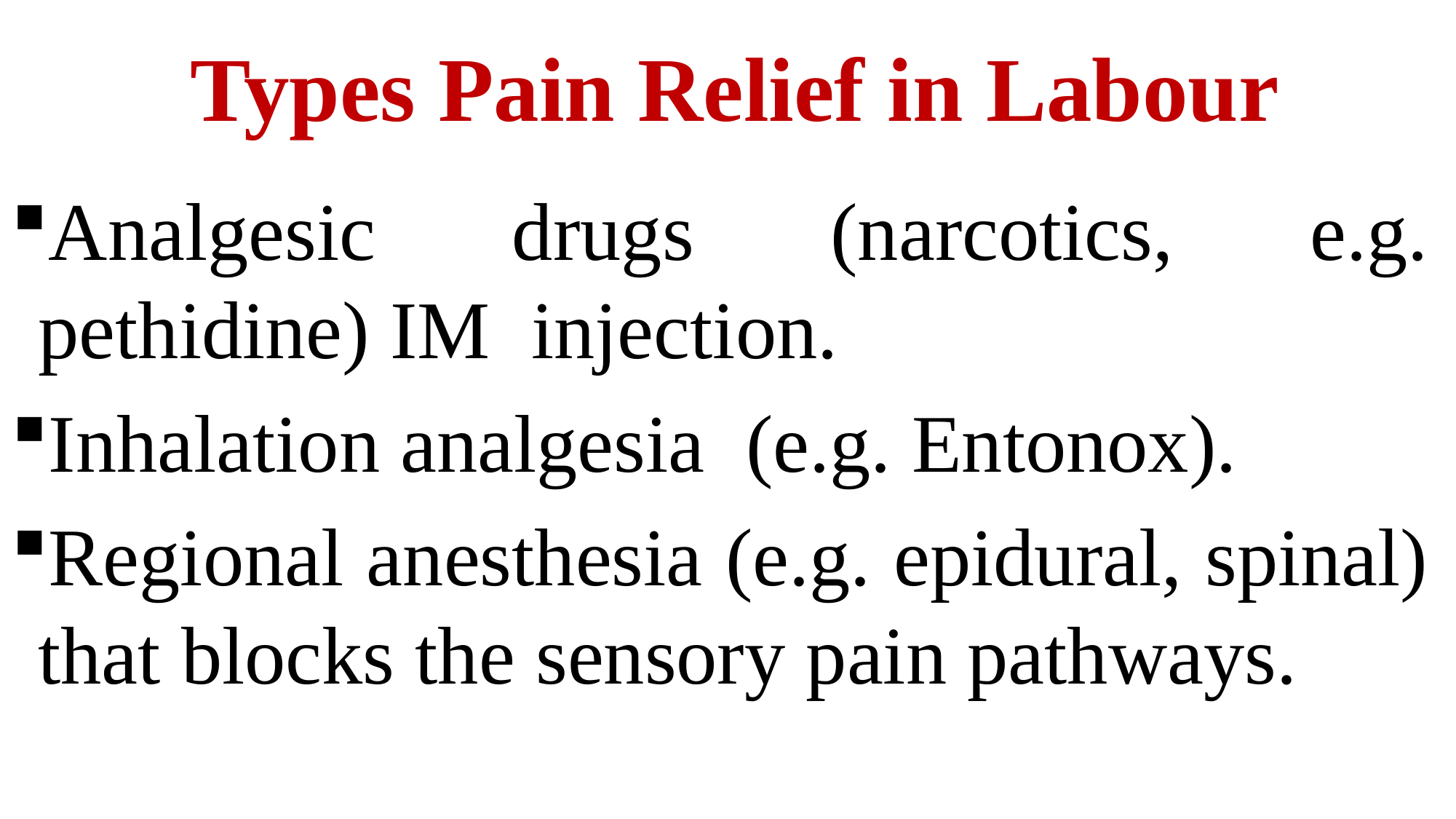

# Types Pain Relief in Labour
Analgesic drugs (narcotics, e.g. pethidine) IM  injection.
Inhalation analgesia  (e.g. Entonox).
Regional anesthesia (e.g. epidural, spinal) that blocks the sensory pain pathways.